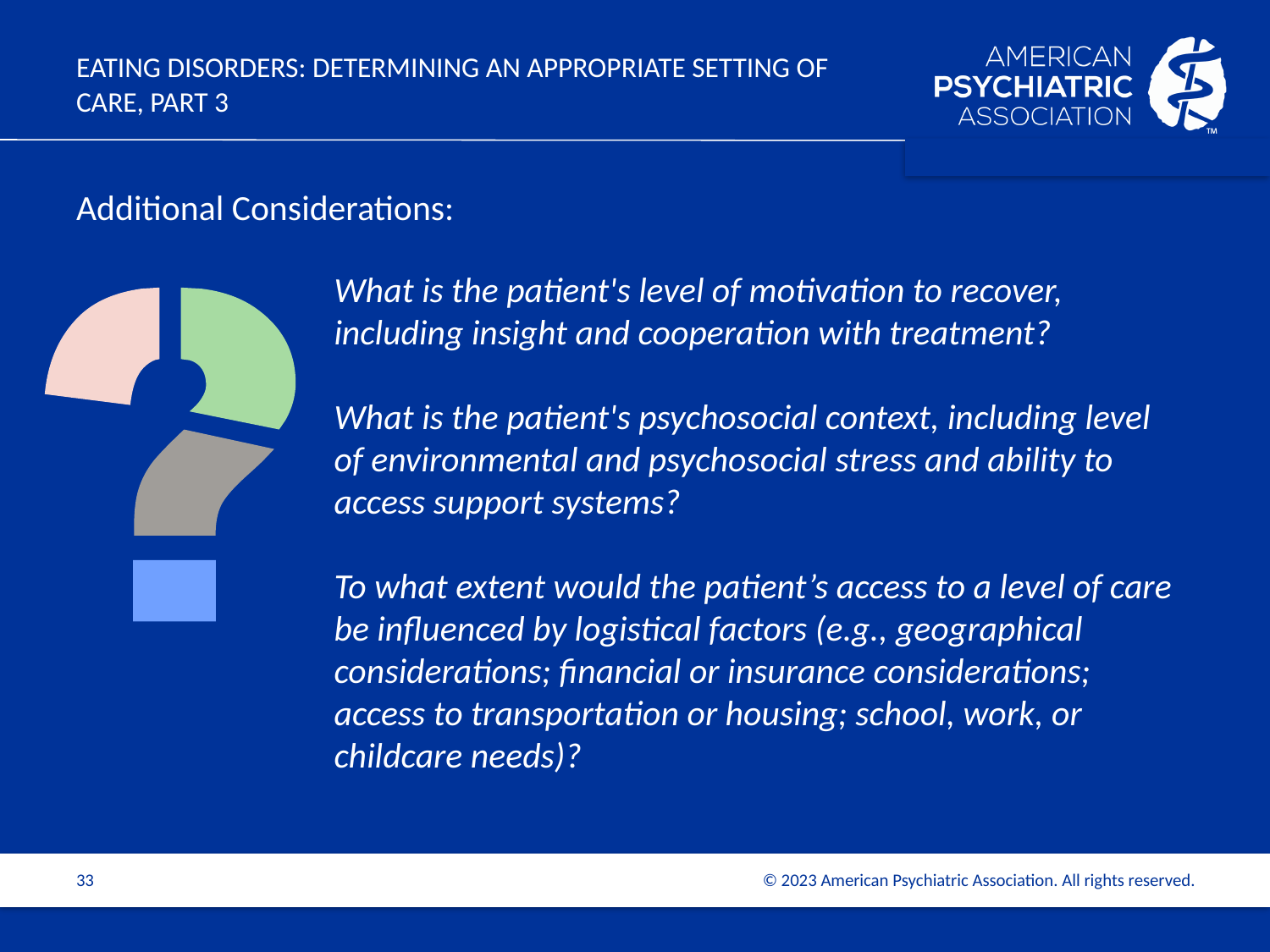

# EATING DISORDERS: Determining an appropriate setting of care, part 3
Additional Considerations:

What is the patient's level of motivation to recover, including insight and cooperation with treatment?

What is the patient's psychosocial context, including level of environmental and psychosocial stress and ability to access support systems?

To what extent would the patient’s access to a level of care be influenced by logistical factors (e.g., geographical considerations; financial or insurance considerations; access to transportation or housing; school, work, or childcare needs)?